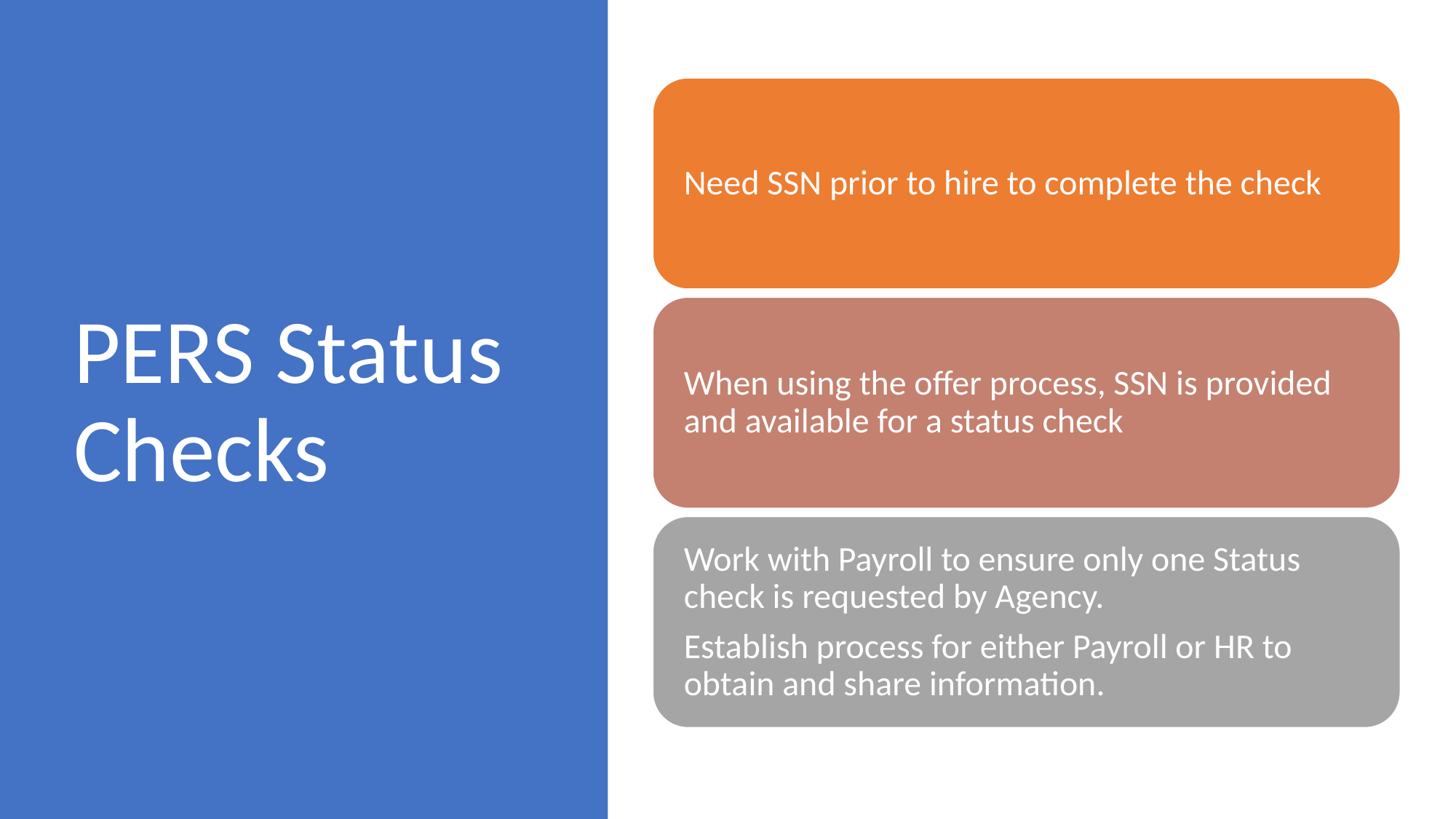

# PERS Status Checks
Need SSN prior to hire to complete the check
When using the offer process, SSN is provided and available for a status check
Work with Payroll to ensure only one Status check is requested by Agency.
Establish process for either Payroll or HR to obtain and share information.